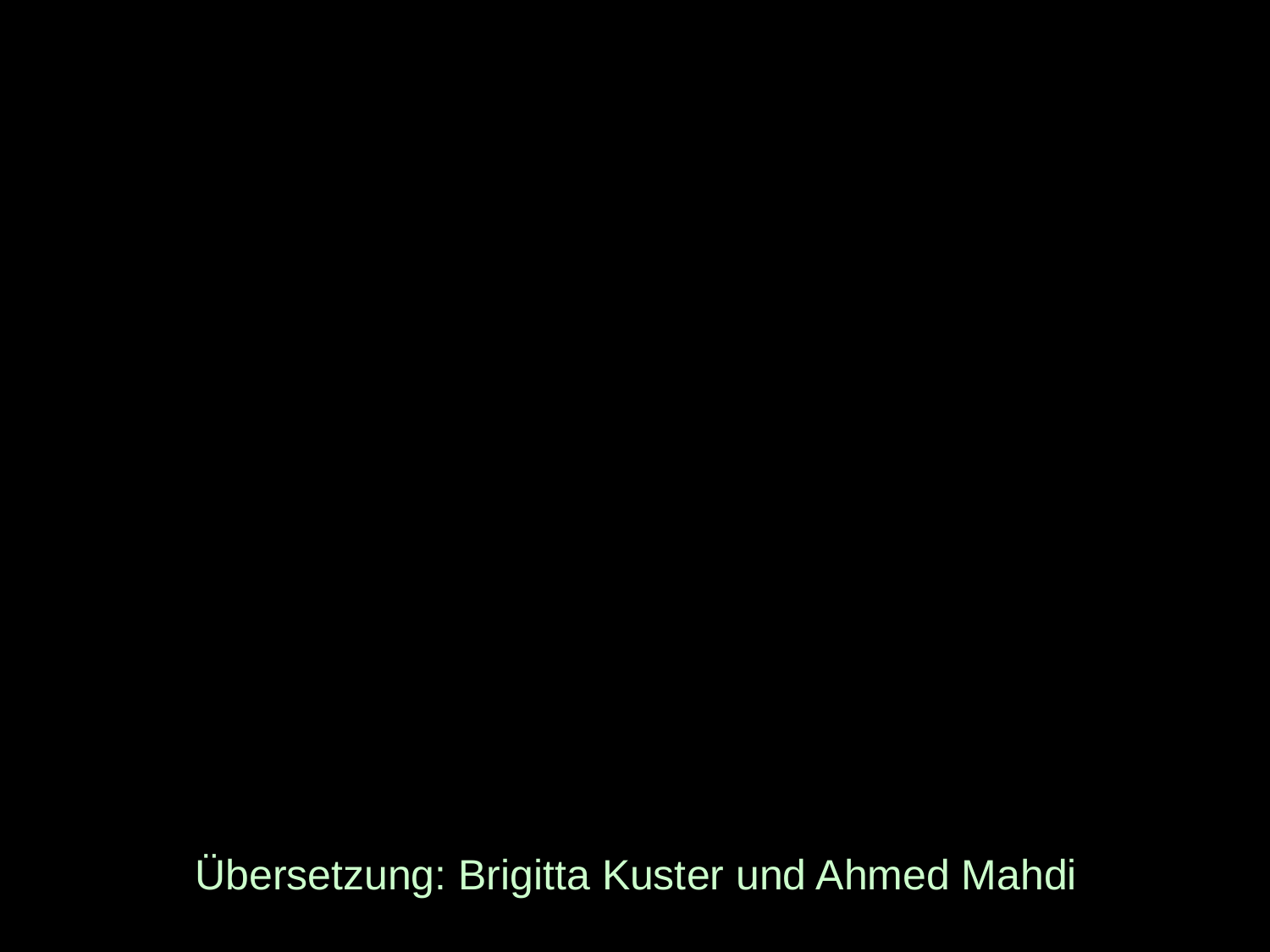

# Übersetzung: Brigitta Kuster und Ahmed Mahdi